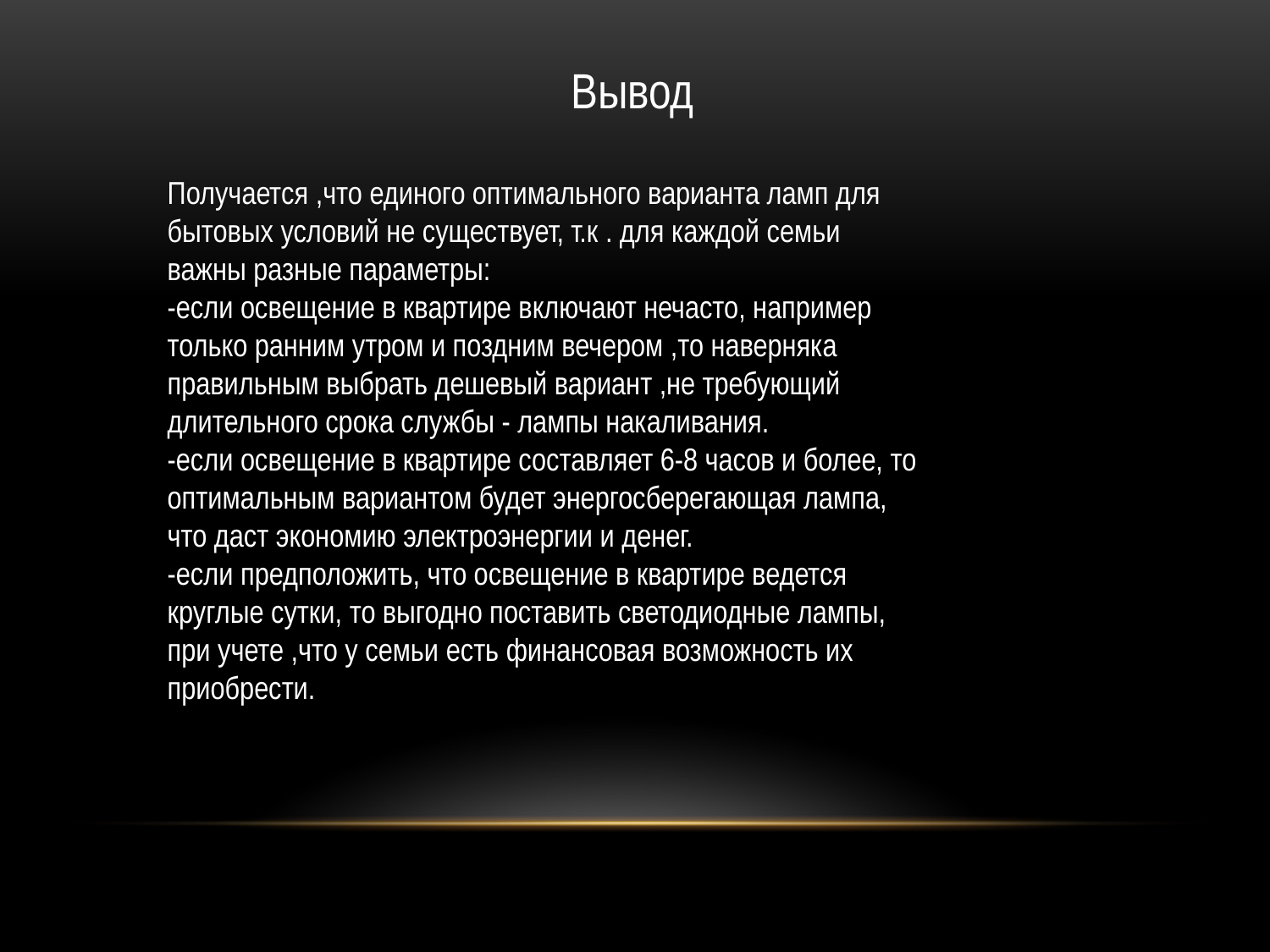

Вывод
Получается ,что единого оптимального варианта ламп для бытовых условий не существует, т.к . для каждой семьи важны разные параметры:
-если освещение в квартире включают нечасто, например только ранним утром и поздним вечером ,то наверняка правильным выбрать дешевый вариант ,не требующий длительного срока службы - лампы накаливания.
-если освещение в квартире составляет 6-8 часов и более, то оптимальным вариантом будет энергосберегающая лампа, что даст экономию электроэнергии и денег.
-если предположить, что освещение в квартире ведется круглые сутки, то выгодно поставить светодиодные лампы, при учете ,что у семьи есть финансовая возможность их приобрести.